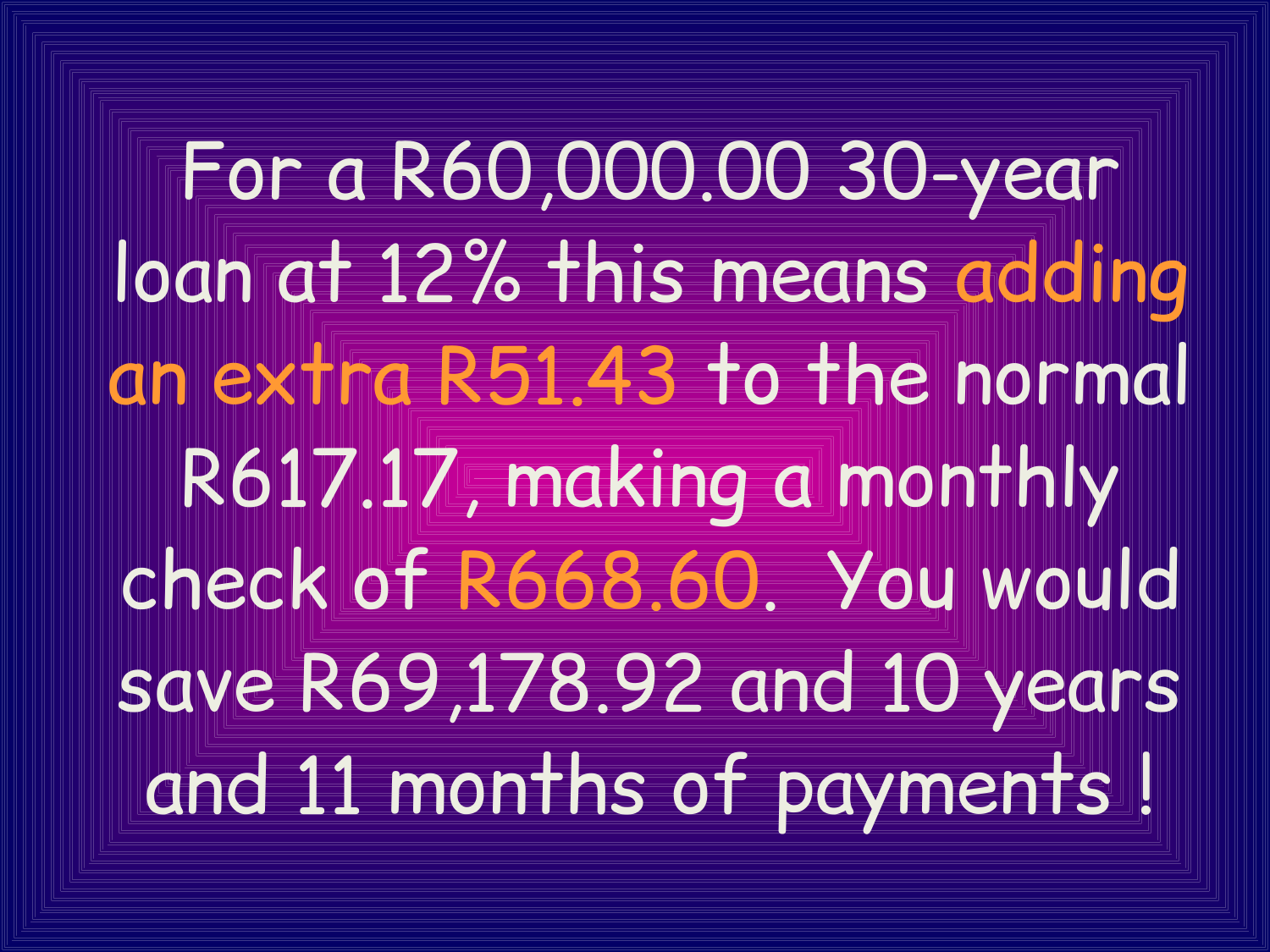

For a R60,000.00 30-year loan at 12% this means adding an extra R51.43 to the normal R617.17, making a monthly check of R668.60.  You would save R69,178.92 and 10 years and 11 months of payments !